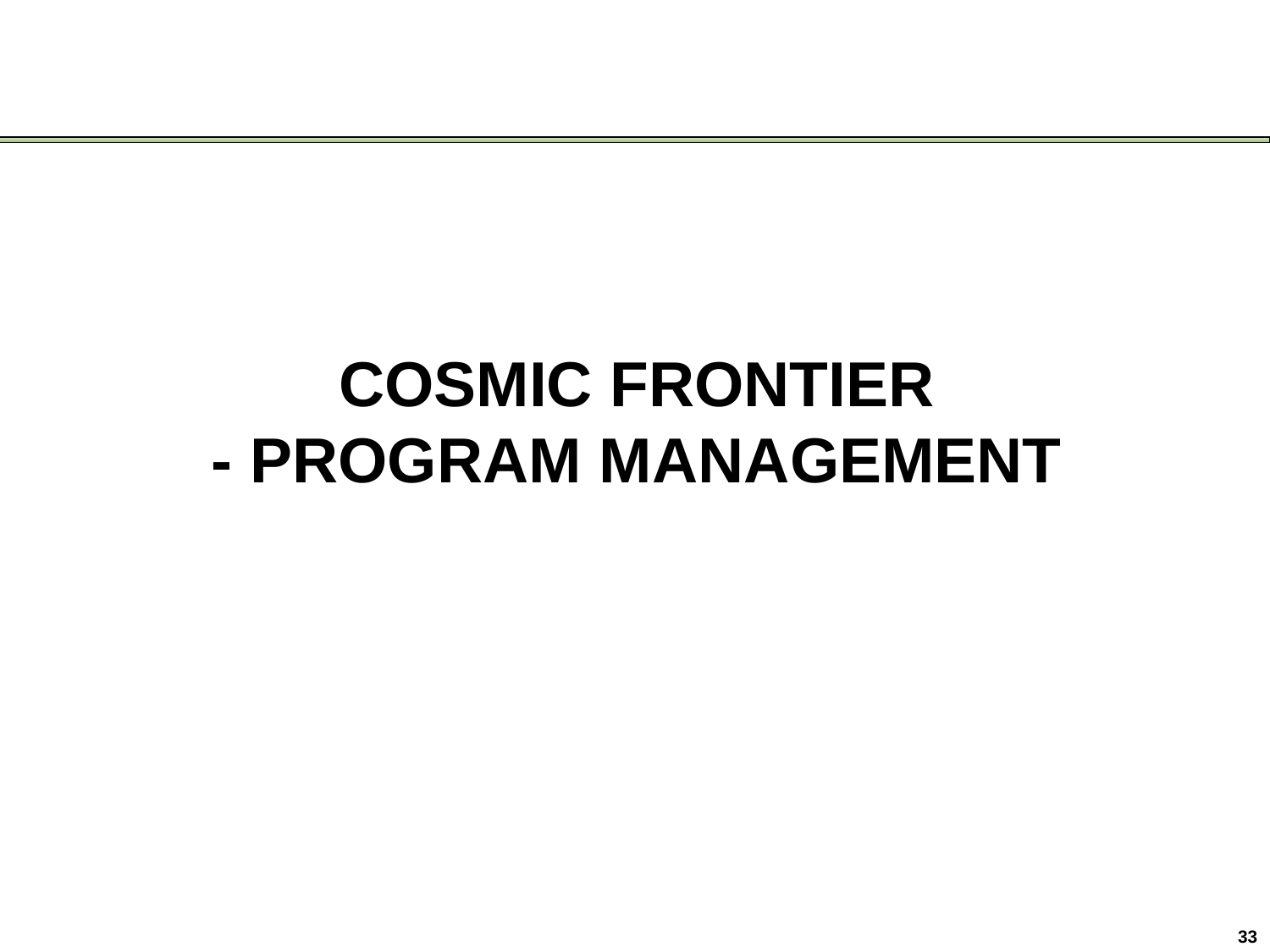

# COSMIC FRONTIER - PROGRAM MANAGEMENT
33